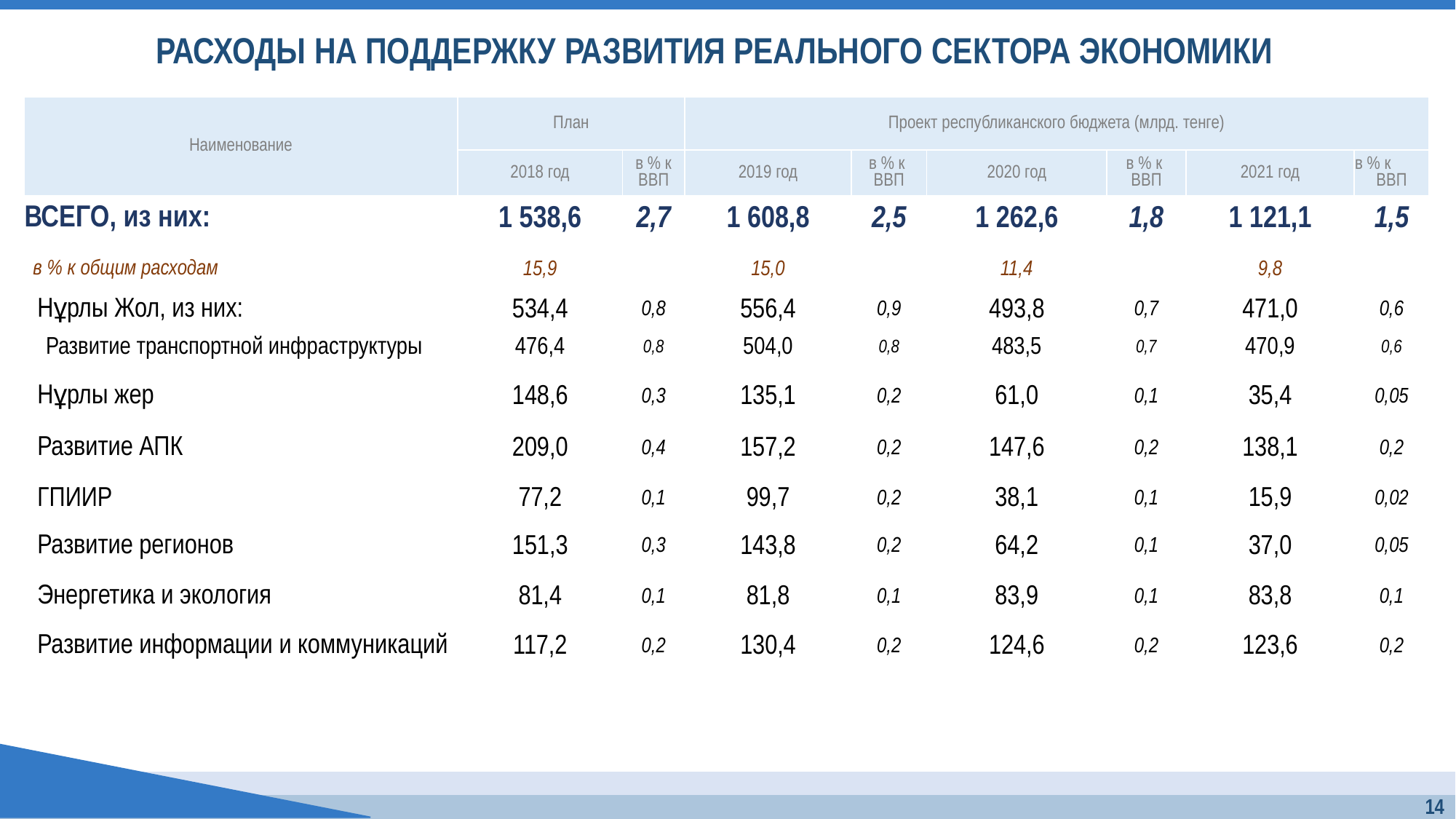

# РАСХОДЫ НА ПОДДЕРЖКУ РАЗВИТИЯ РЕАЛЬНОГО СЕКТОРА ЭКОНОМИКИ
| Наименование | План |  | Проект республиканского бюджета (млрд. тенге) |  |  |  |  |  |
| --- | --- | --- | --- | --- | --- | --- | --- | --- |
|  | 2018 год | в % к ВВП | 2019 год | в % к ВВП | 2020 год | в % к ВВП | 2021 год | в % к ВВП |
| ВСЕГО, из них: | 1 538,6 | 2,7 | 1 608,8 | 2,5 | 1 262,6 | 1,8 | 1 121,1 | 1,5 |
| в % к общим расходам | 15,9 |  | 15,0 |  | 11,4 |  | 9,8 |  |
| Нұрлы Жол, из них: | 534,4 | 0,8 | 556,4 | 0,9 | 493,8 | 0,7 | 471,0 | 0,6 |
| Развитие транспортной инфраструктуры | 476,4 | 0,8 | 504,0 | 0,8 | 483,5 | 0,7 | 470,9 | 0,6 |
| Нұрлы жер | 148,6 | 0,3 | 135,1 | 0,2 | 61,0 | 0,1 | 35,4 | 0,05 |
| Развитие АПК | 209,0 | 0,4 | 157,2 | 0,2 | 147,6 | 0,2 | 138,1 | 0,2 |
| ГПИИР | 77,2 | 0,1 | 99,7 | 0,2 | 38,1 | 0,1 | 15,9 | 0,02 |
| Развитие регионов | 151,3 | 0,3 | 143,8 | 0,2 | 64,2 | 0,1 | 37,0 | 0,05 |
| Энергетика и экология | 81,4 | 0,1 | 81,8 | 0,1 | 83,9 | 0,1 | 83,8 | 0,1 |
| Развитие информации и коммуникаций | 117,2 | 0,2 | 130,4 | 0,2 | 124,6 | 0,2 | 123,6 | 0,2 |

14